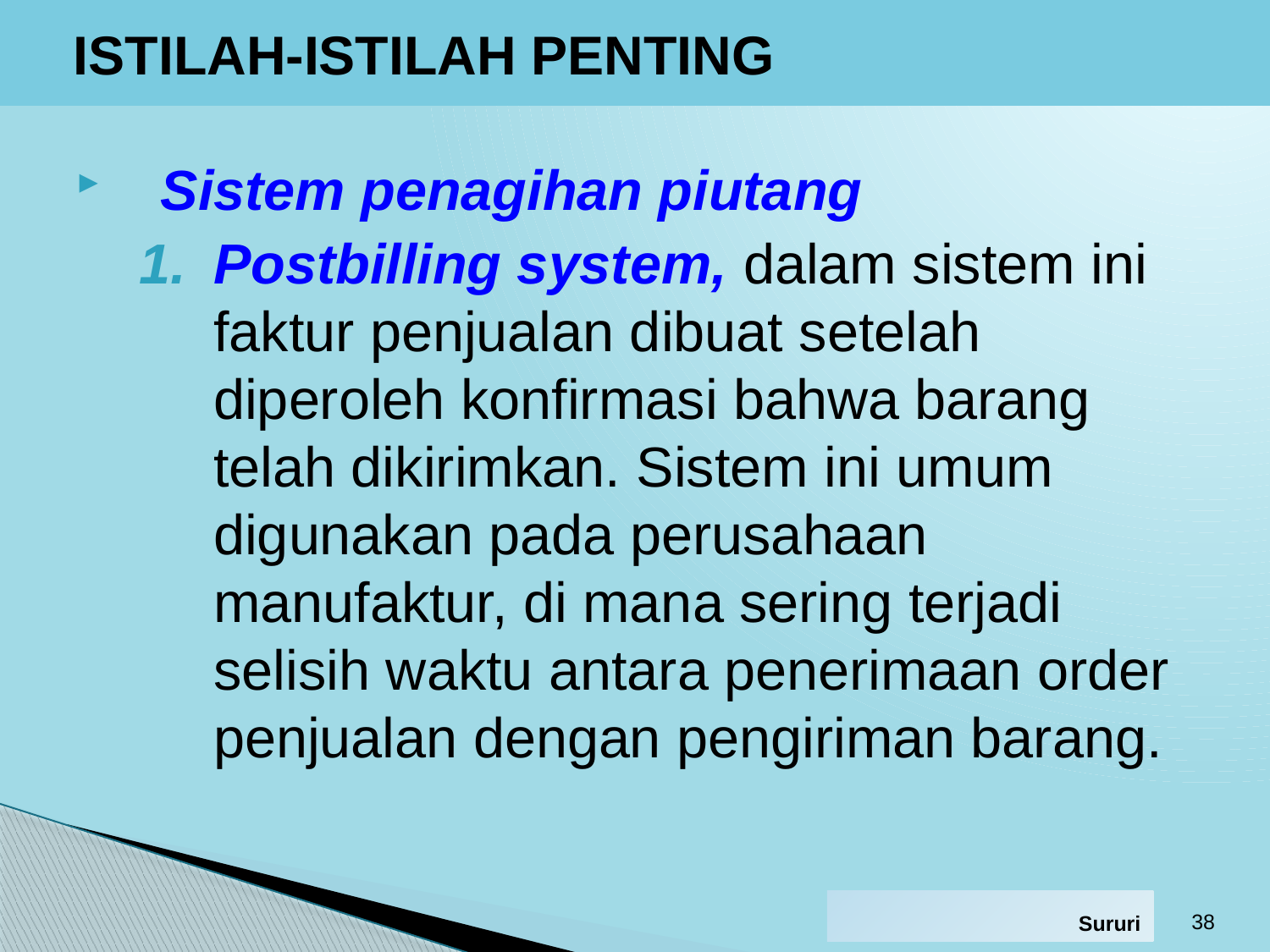

# ISTILAH-ISTILAH PENTING
Sistem penagihan piutang
Postbilling system, dalam sistem ini faktur penjualan dibuat setelah diperoleh konfirmasi bahwa barang telah dikirimkan. Sistem ini umum digunakan pada perusahaan manufaktur, di mana sering terjadi selisih waktu antara penerimaan order penjualan dengan pengiriman barang.
38
Sururi